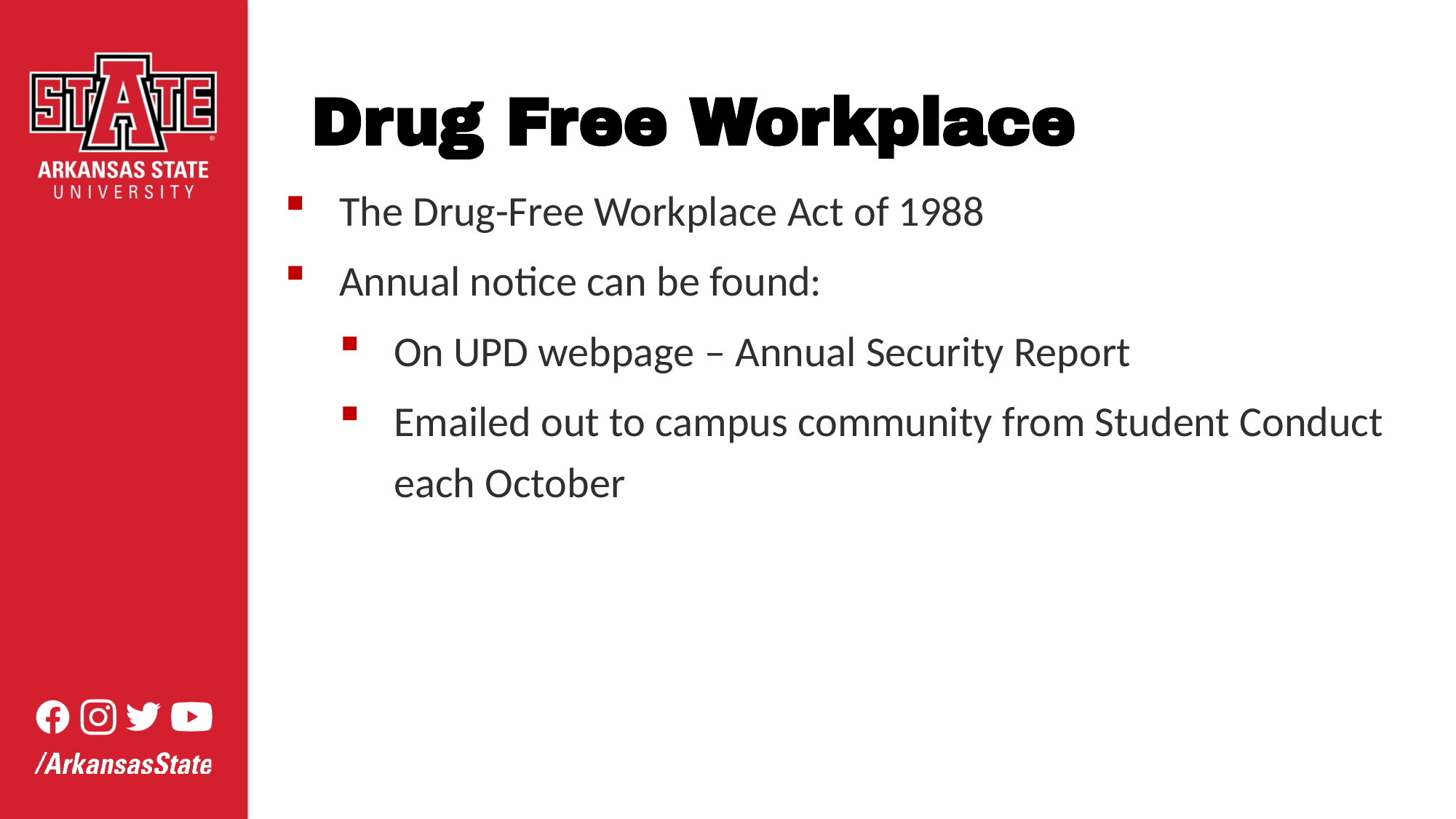

# Drug Free Workplace
The Drug-Free Workplace Act of 1988
Annual notice can be found:
On UPD webpage – Annual Security Report
Emailed out to campus community from Student Conduct each October